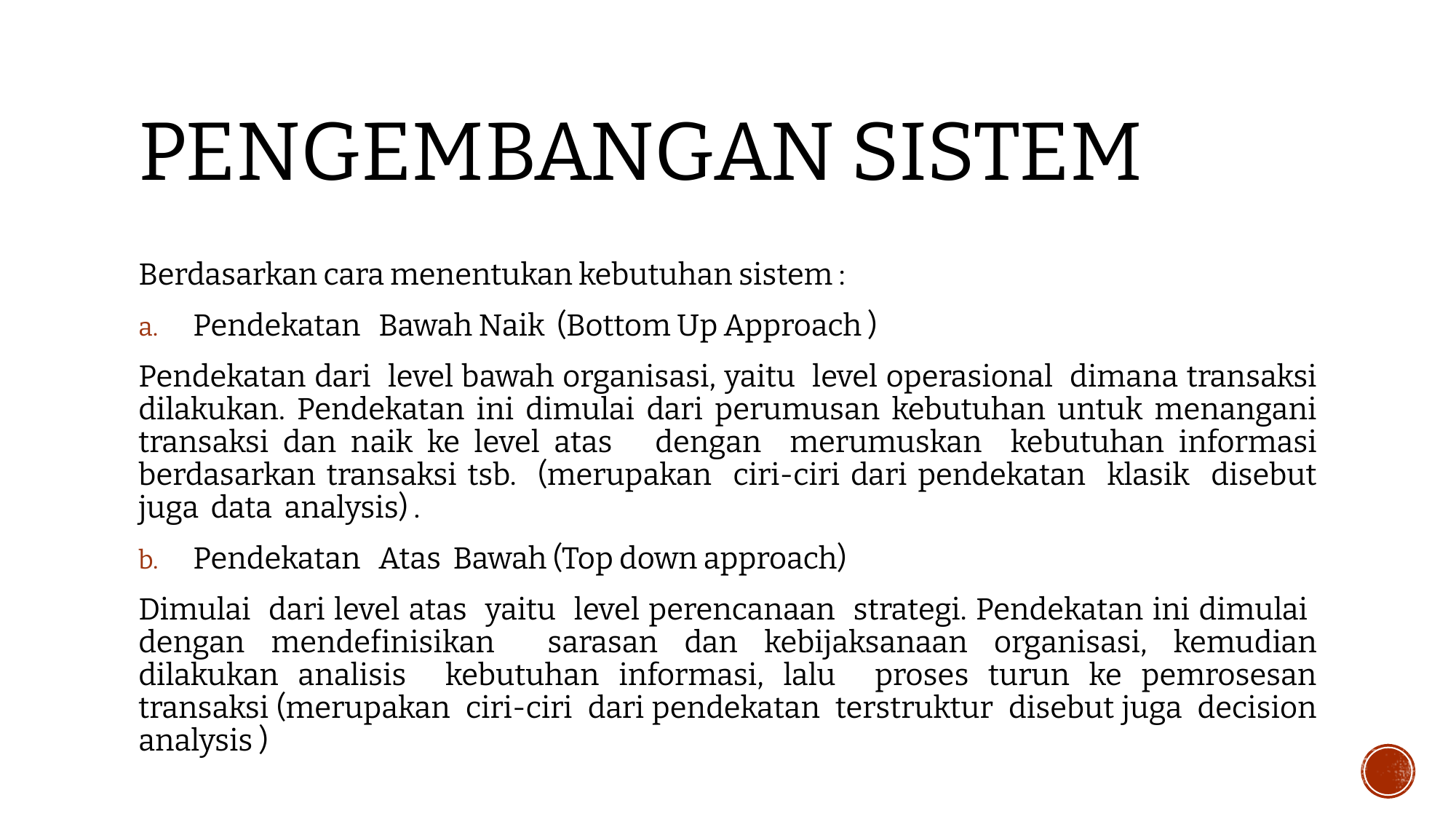

# Pengembangan sistem
Berdasarkan cara menentukan kebutuhan sistem :
Pendekatan   Bawah Naik  (Bottom Up Approach )
Pendekatan dari  level bawah organisasi, yaitu  level operasional  dimana transaksi dilakukan. Pendekatan ini dimulai dari perumusan kebutuhan untuk menangani transaksi dan naik ke level atas   dengan  merumuskan  kebutuhan informasi berdasarkan transaksi tsb.  (merupakan  ciri-ciri dari pendekatan  klasik  disebut juga  data  analysis) .
Pendekatan   Atas  Bawah (Top down approach)
Dimulai  dari level atas  yaitu  level perencanaan  strategi. Pendekatan ini dimulai  dengan mendefinisikan  sarasan dan kebijaksanaan organisasi, kemudian dilakukan analisis  kebutuhan informasi, lalu  proses turun ke pemrosesan transaksi (merupakan  ciri-ciri  dari pendekatan  terstruktur  disebut juga  decision analysis )